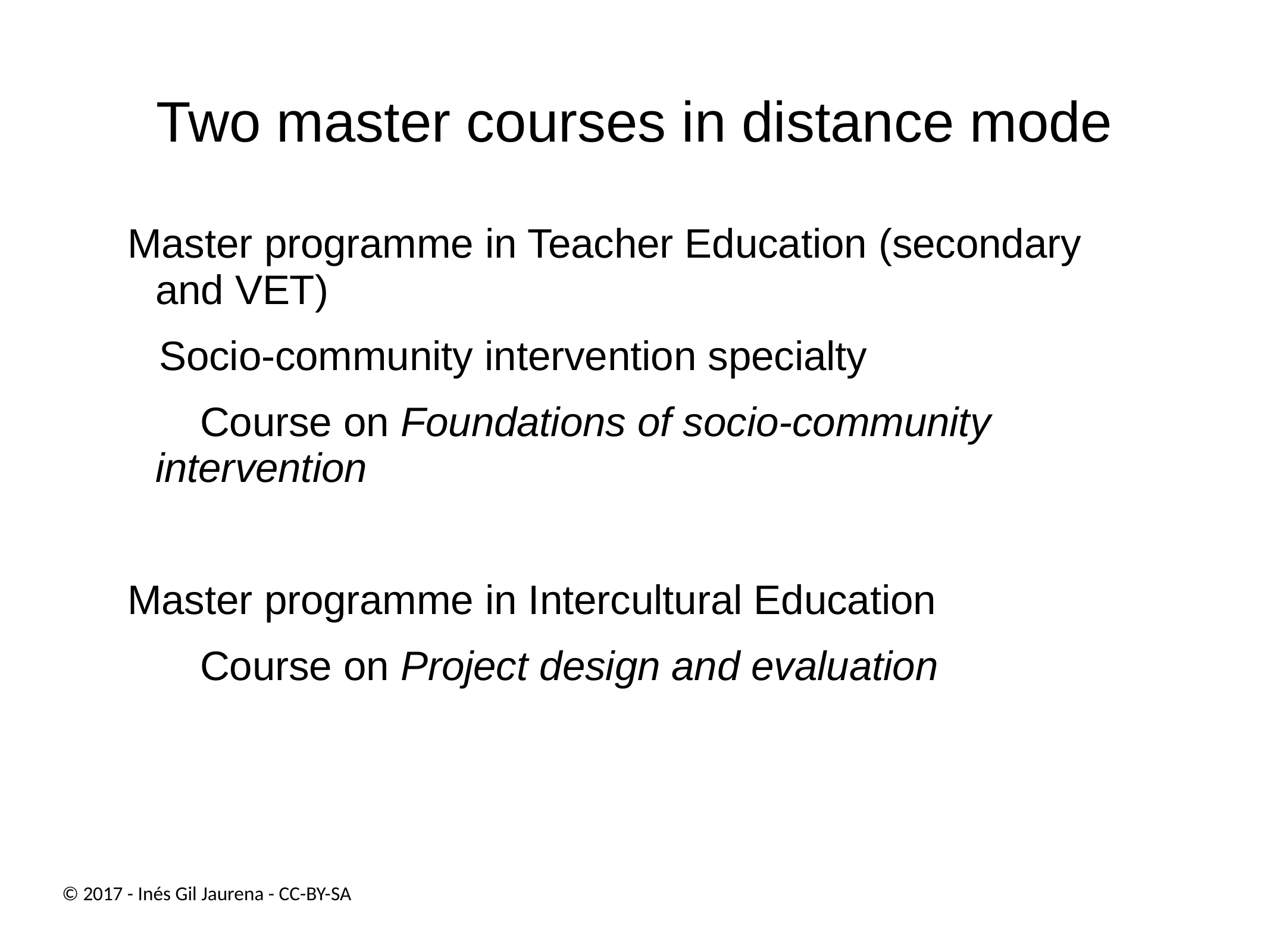

# Two master courses in distance mode
Master programme in Teacher Education (secondary and VET)
Socio-community intervention specialty
Course on Foundations of socio-community intervention

Master programme in Intercultural Education
Course on Project design and evaluation
© 2017 - Inés Gil Jaurena - CC-BY-SA